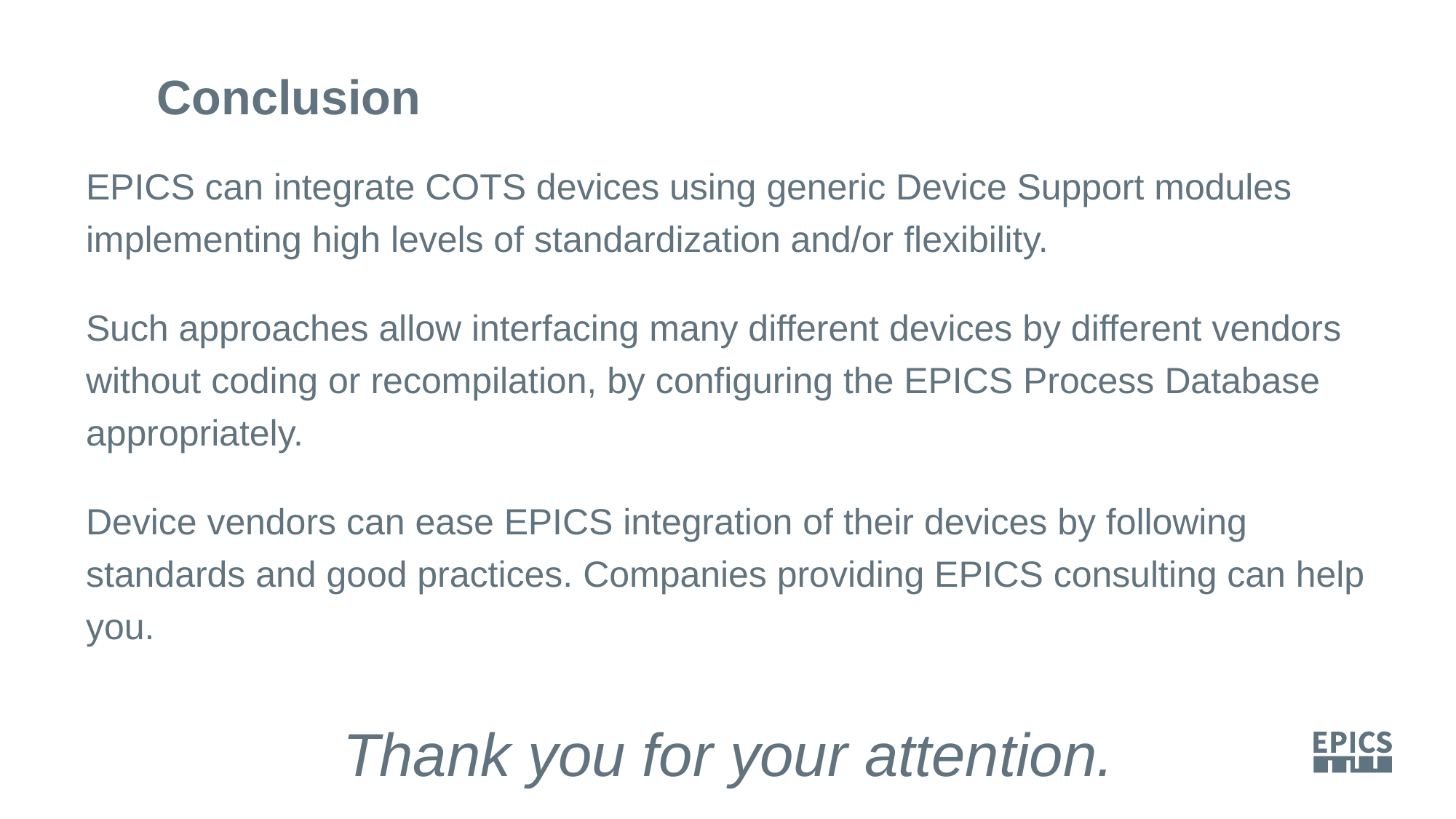

Conclusion
EPICS can integrate COTS devices using generic Device Support modules implementing high levels of standardization and/or flexibility.
Such approaches allow interfacing many different devices by different vendors without coding or recompilation, by configuring the EPICS Process Database appropriately.
Device vendors can ease EPICS integration of their devices by following standards and good practices. Companies providing EPICS consulting can help you.
Thank you for your attention.